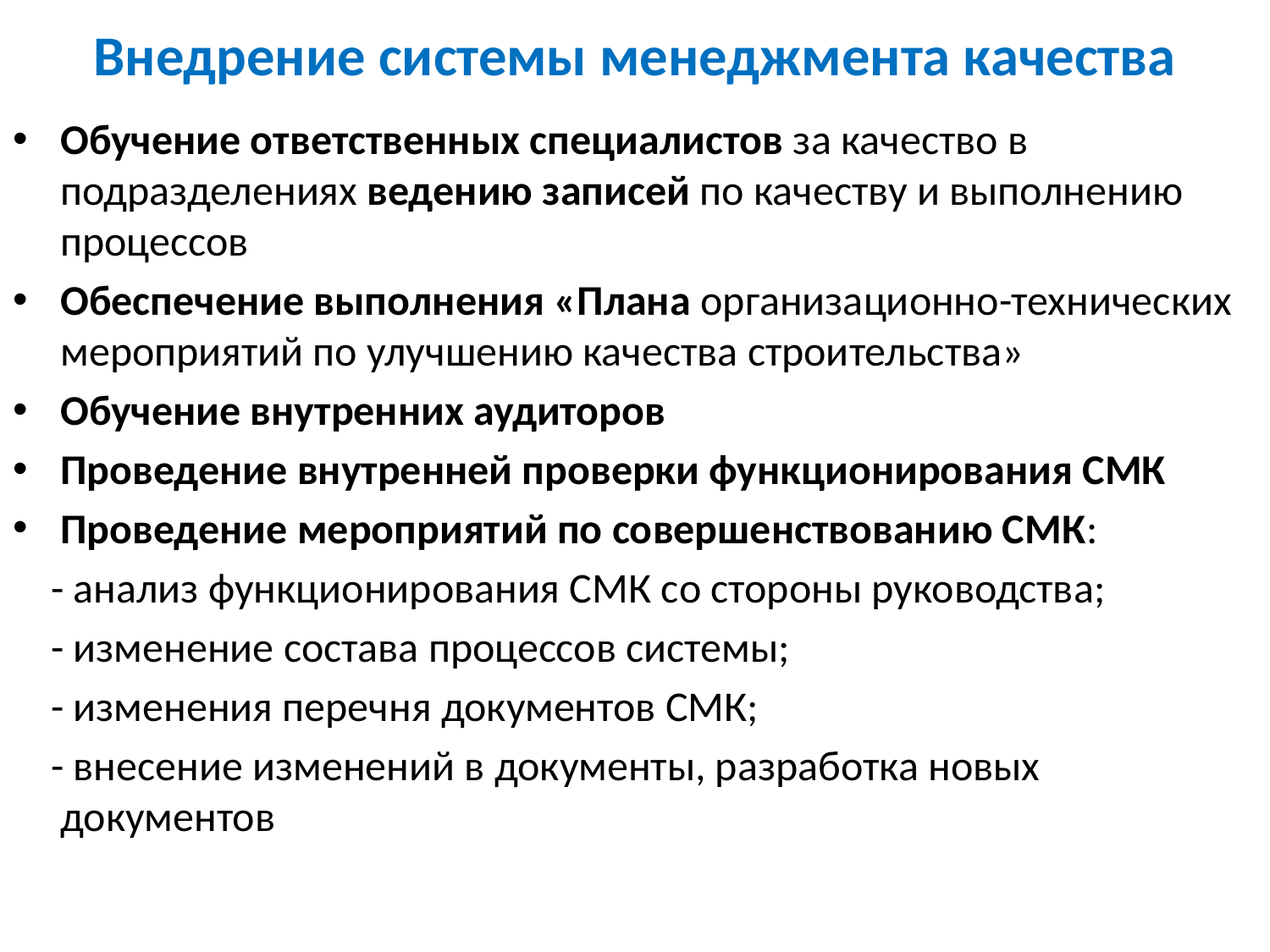

# Внедрение системы менеджмента качества
Обучение ответственных специалистов за качество в подразделениях ведению записей по качеству и выполнению процессов
Обеспечение выполнения «Плана организационно-технических мероприятий по улучшению качества строительства»
Обучение внутренних аудиторов
Проведение внутренней проверки функционирования СМК
Проведение мероприятий по совершенствованию СМК:
    - анализ функционирования СМК со стороны руководства;
    - изменение состава процессов системы;
    - изменения перечня документов СМК;
    - внесение изменений в документы, разработка новых документов